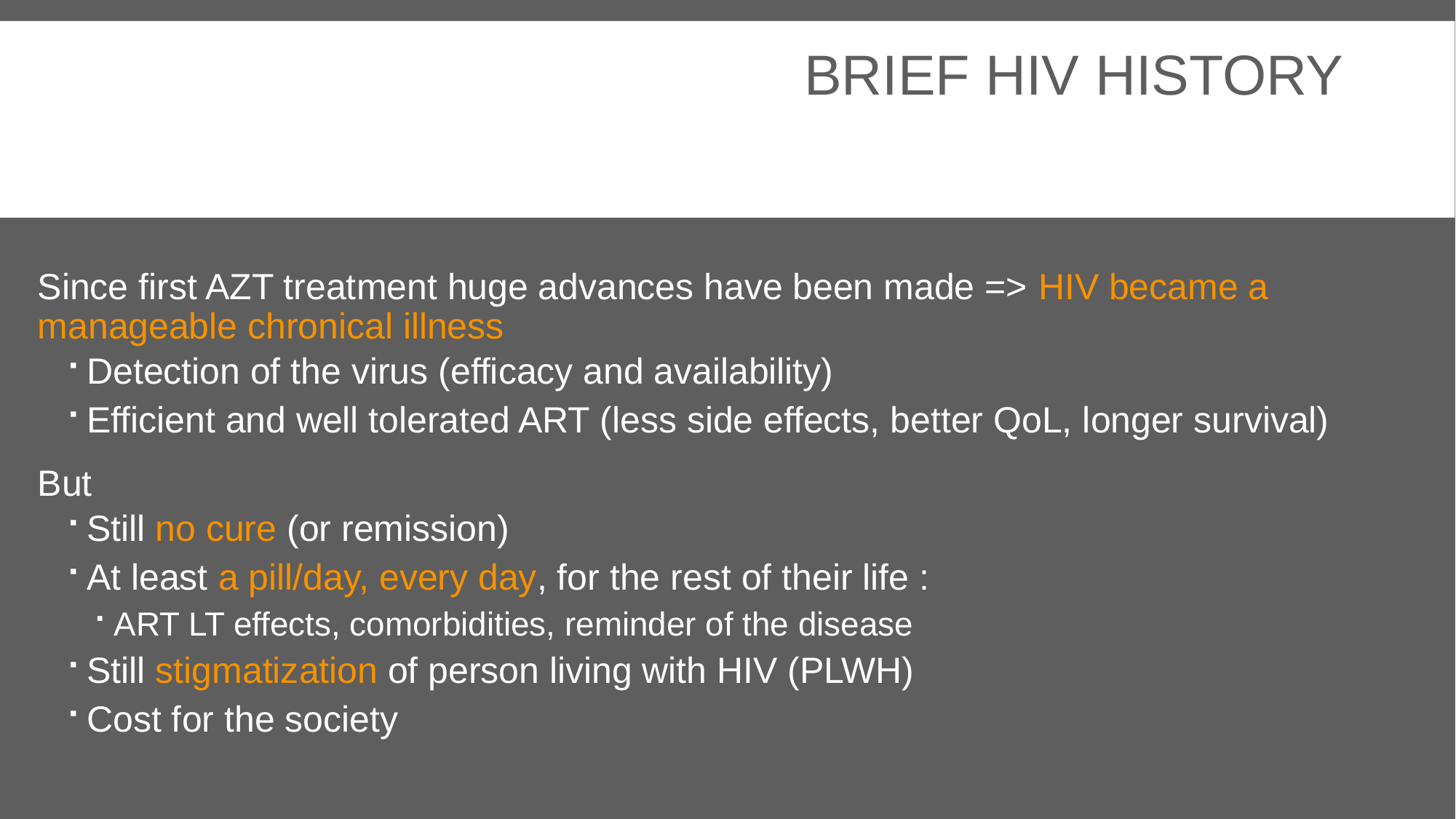

# Brief HIV history
Since first AZT treatment huge advances have been made => HIV became a manageable chronical illness
Detection of the virus (efficacy and availability)
Efficient and well tolerated ART (less side effects, better QoL, longer survival)
But
Still no cure (or remission)
At least a pill/day, every day, for the rest of their life :
ART LT effects, comorbidities, reminder of the disease
Still stigmatization of person living with HIV (PLWH)
Cost for the society